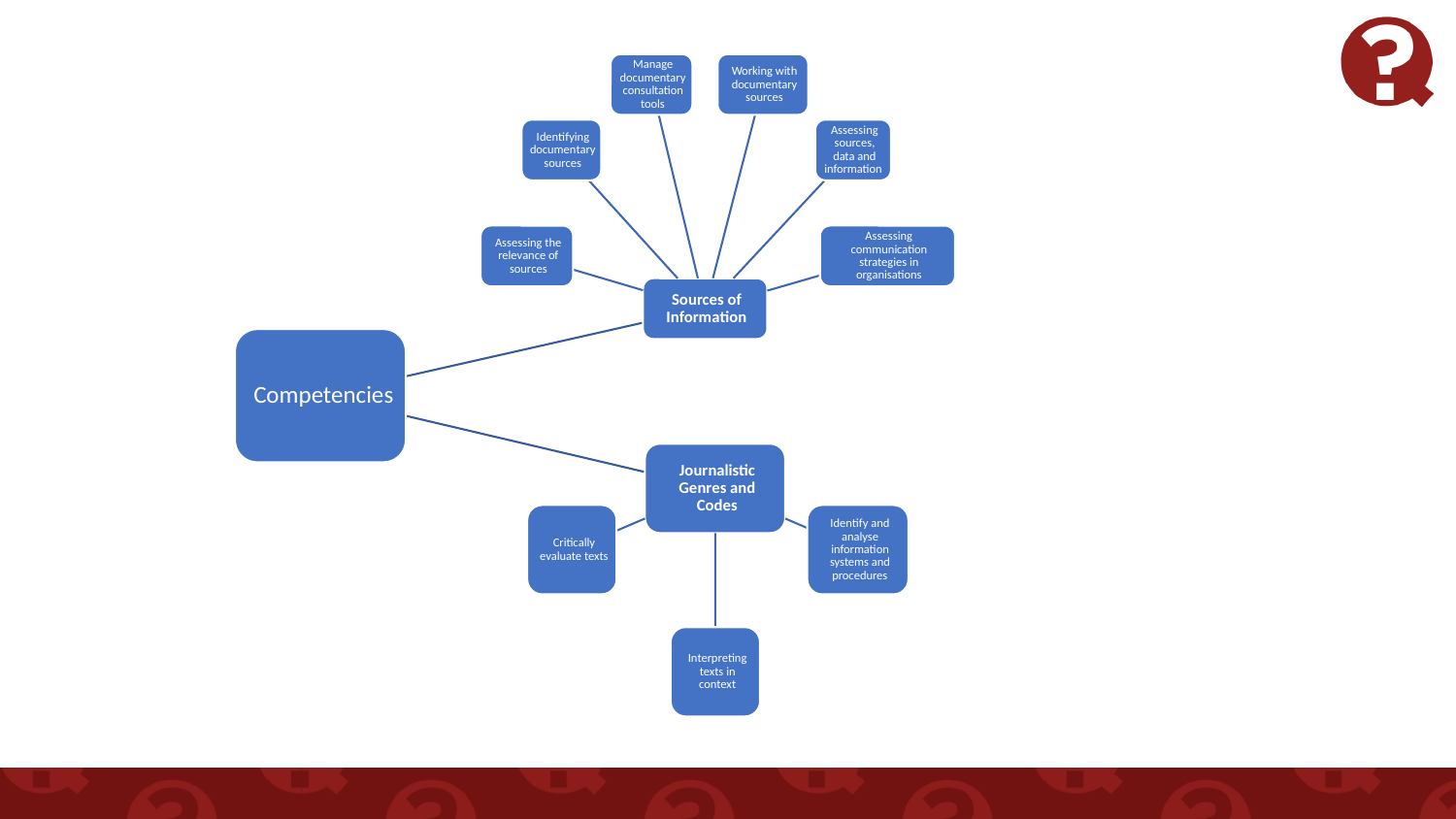

Competencies
Sources of Information
Assessing the relevance of sources
Identifying documentary sources
Manage documentary consultation tools
Working with documentary sources
Assessing sources, data and information
Assessing communication strategies in organisations
Journalistic Genres and Codes
Identify and analyse information systems and procedures
Interpreting texts in context
Critically evaluate texts